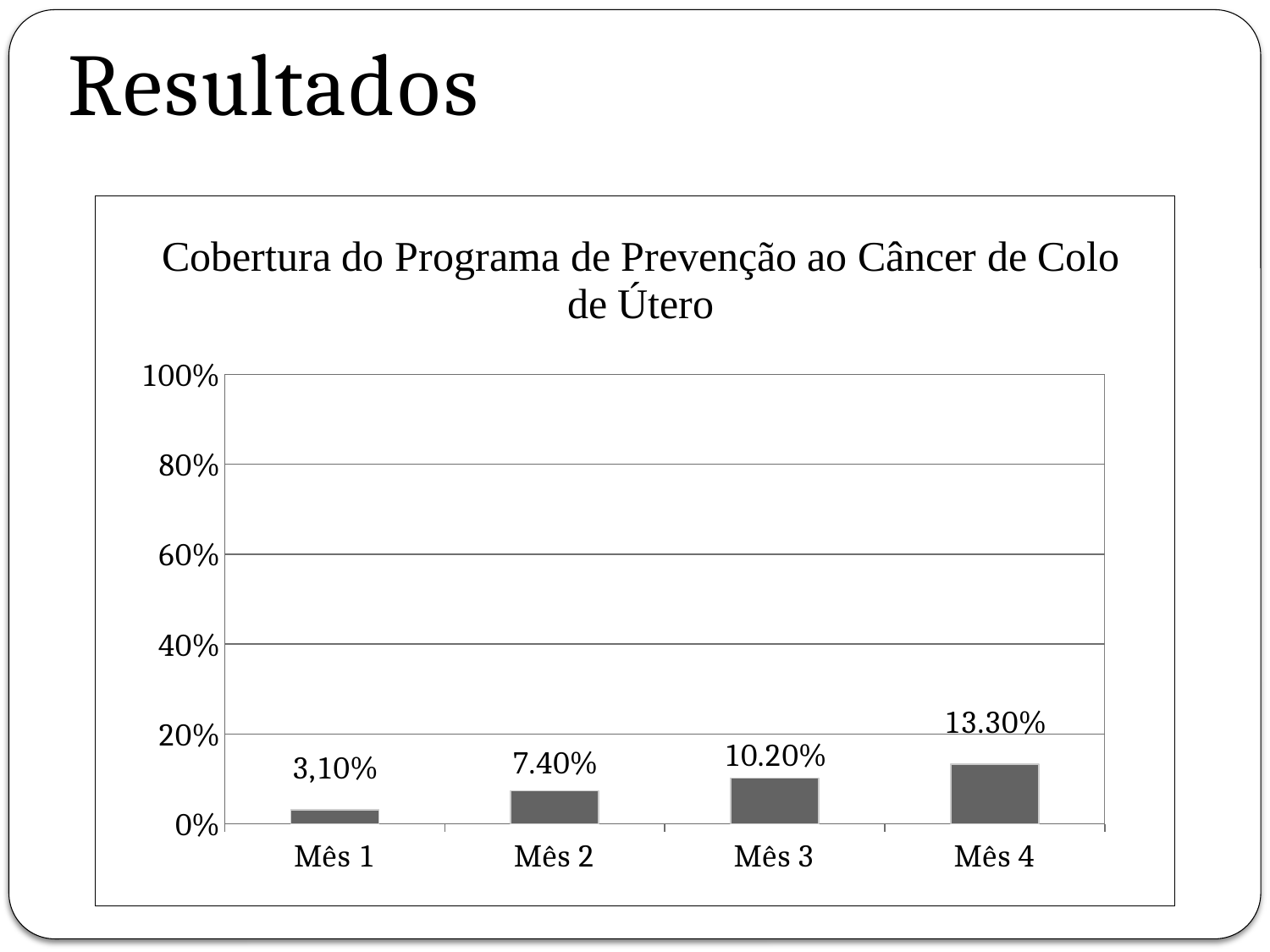

# Resultados

### Chart

| Category |  |
|---|---|
| Mês 1 | 0.031 |
| Mês 2 | 0.074 |
| Mês 3 | 0.102 |
| Mês 4 | 0.133 |